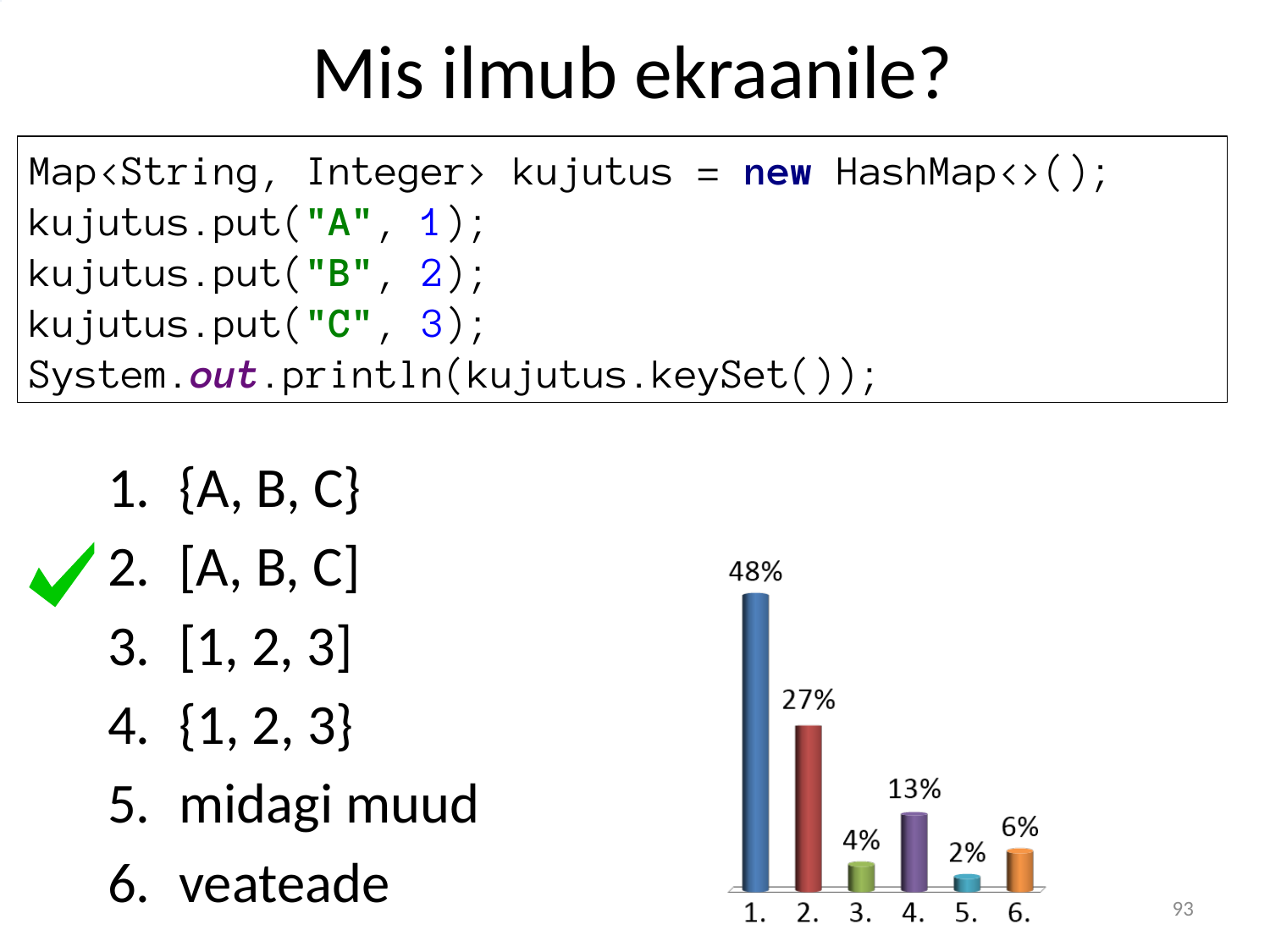

# Mis ilmub ekraanile?
Map<String, Integer> kujutus = new HashMap<>();
kujutus.put("A", 1);
kujutus.put("B", 2);
kujutus.put("C", 3);
System.out.println(kujutus.keySet());
{A, B, C}
[A, B, C]
[1, 2, 3]
{1, 2, 3}
midagi muud
veateade

93